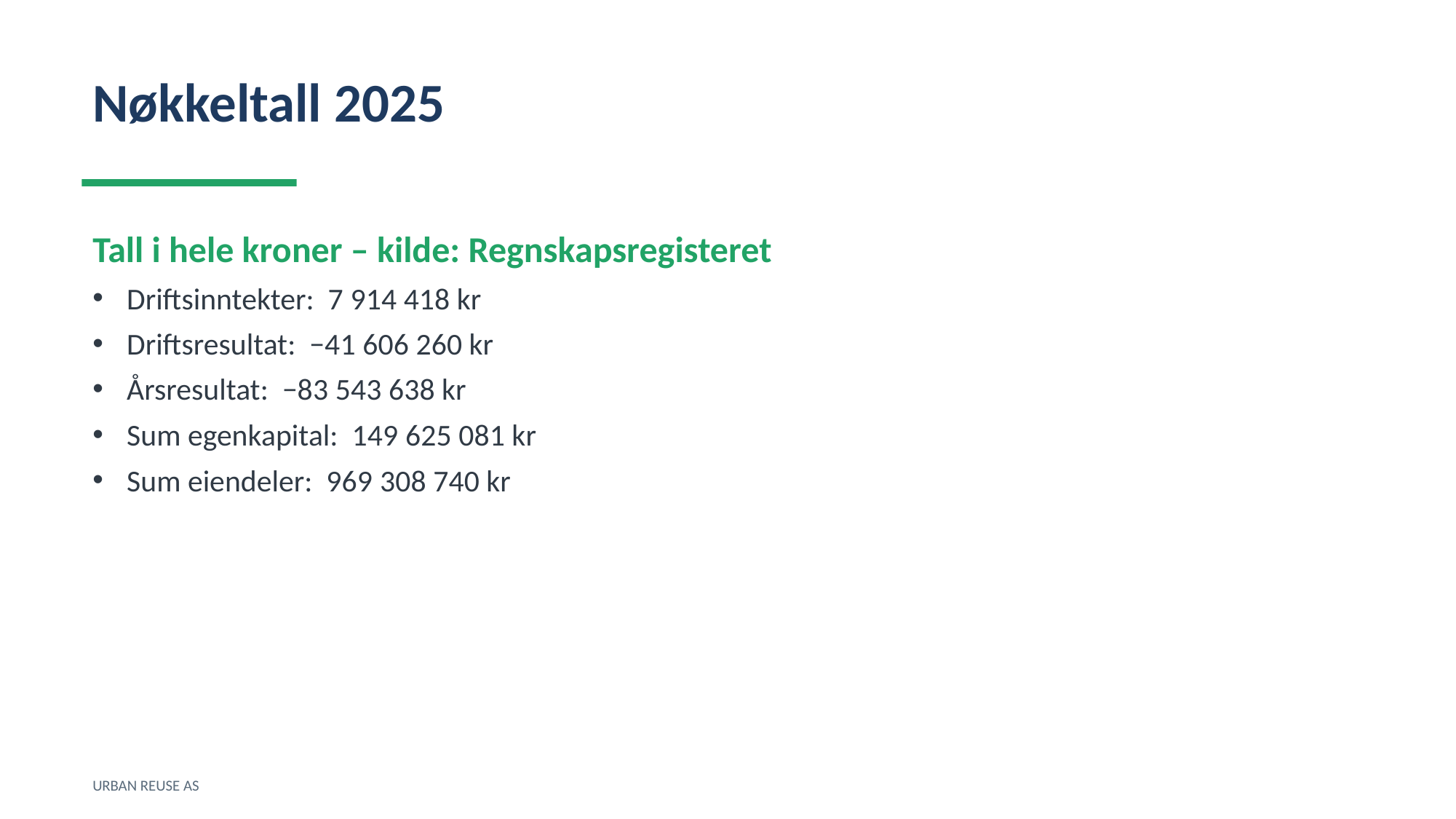

Nøkkeltall 2025

Tall i hele kroner – kilde: Regnskapsregisteret
Driftsinntekter:  7 914 418 kr
Driftsresultat:  −41 606 260 kr
Årsresultat:  −83 543 638 kr
Sum egenkapital:  149 625 081 kr
Sum eiendeler:  969 308 740 kr
URBAN REUSE AS